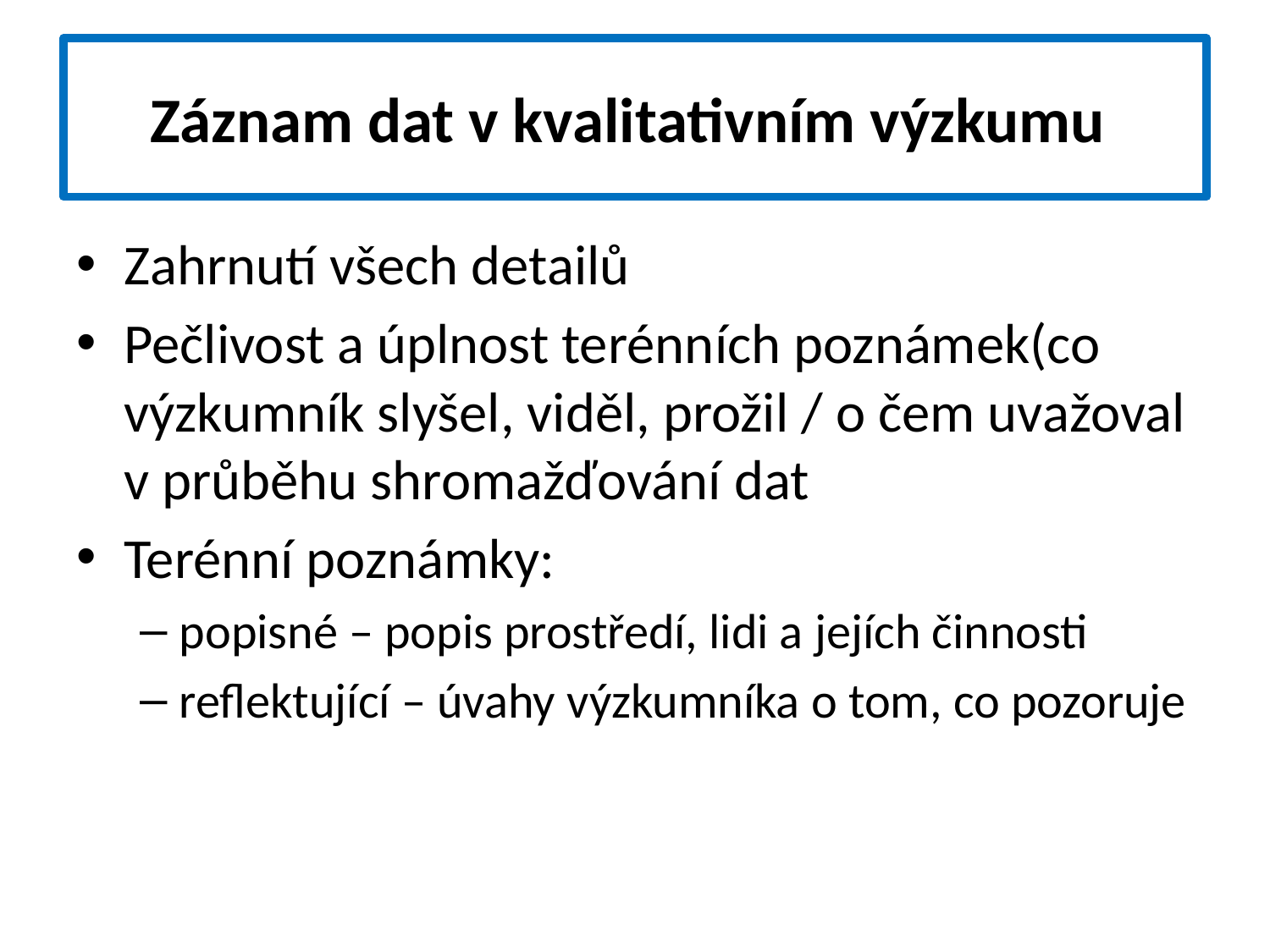

# Záznam dat v kvalitativním výzkumu
Zahrnutí všech detailů
Pečlivost a úplnost terénních poznámek(co výzkumník slyšel, viděl, prožil / o čem uvažoval v průběhu shromažďování dat
Terénní poznámky:
popisné – popis prostředí, lidi a jejích činnosti
reflektující – úvahy výzkumníka o tom, co pozoruje